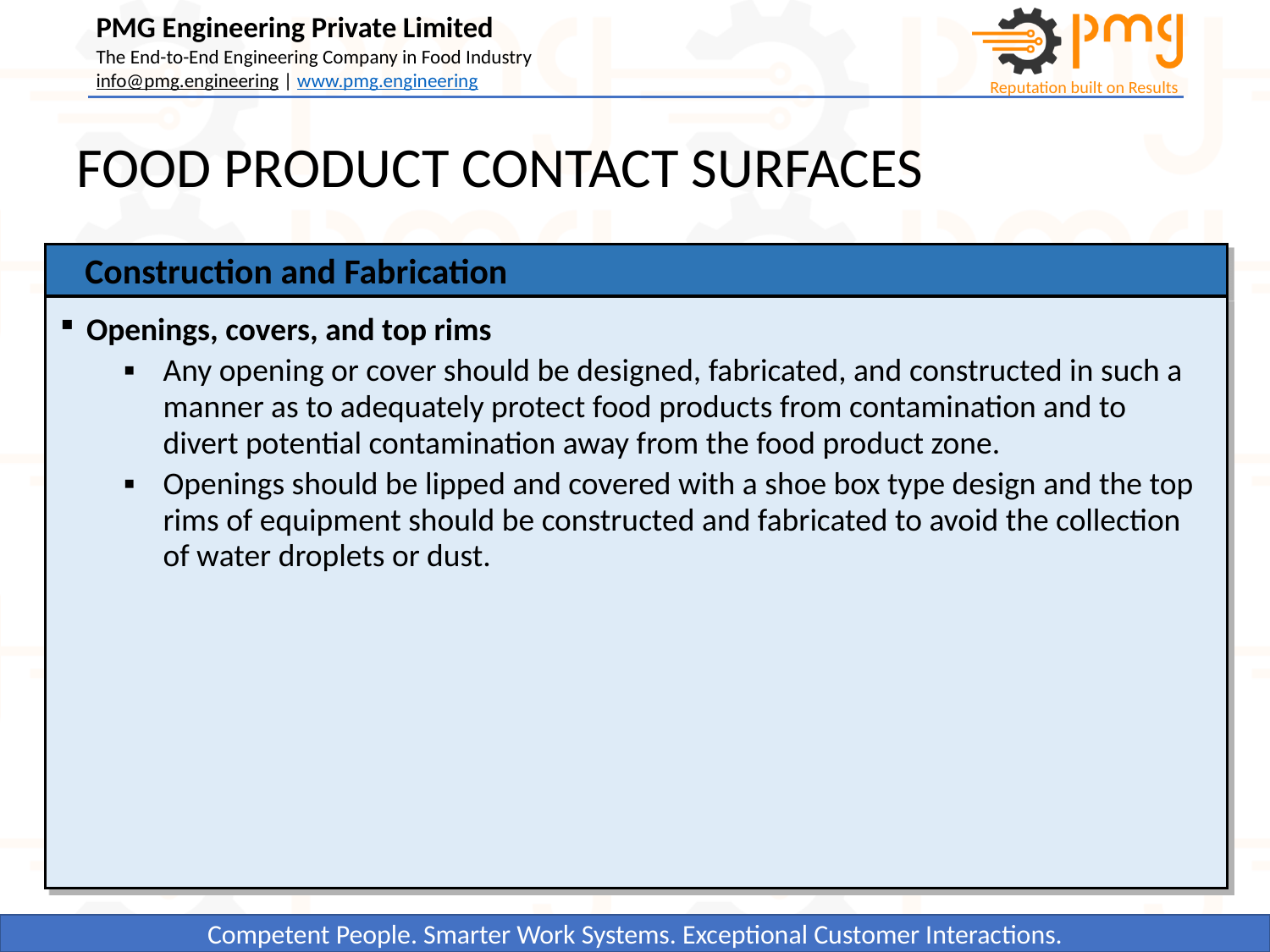

# FOOD PRODUCT CONTACT SURFACES
Construction and Fabrication
Openings, covers, and top rims
Any opening or cover should be designed, fabricated, and constructed in such a manner as to adequately protect food products from contamination and to divert potential contamination away from the food product zone.
Openings should be lipped and covered with a shoe box type design and the top rims of equipment should be constructed and fabricated to avoid the collection of water droplets or dust.